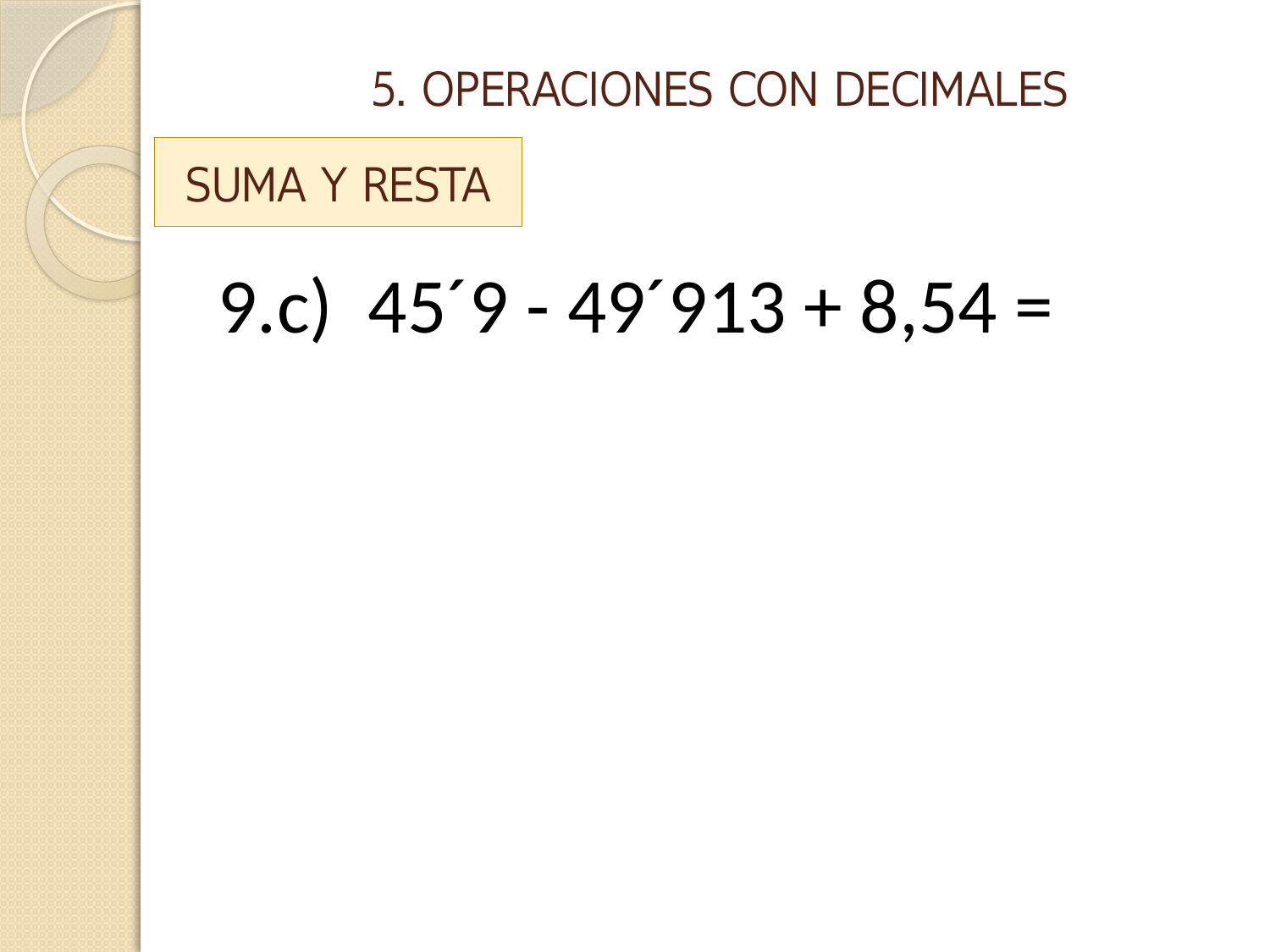

5. OPERACIONES CON DECIMALES
SUMA Y RESTA
9.c)  45´9 - 49´913 + 8,54 =